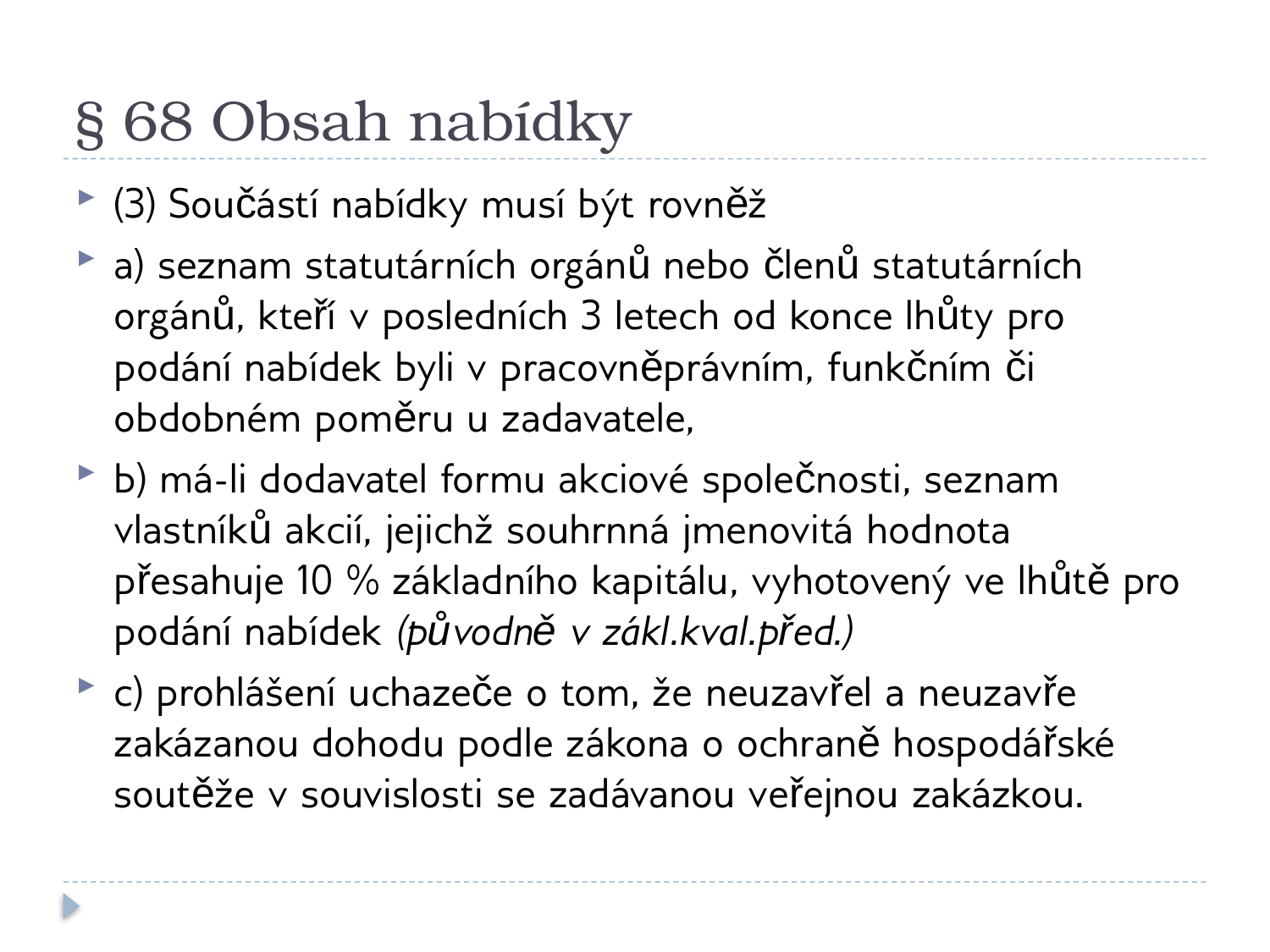

# § 68 Obsah nabídky
(3) Součástí nabídky musí být rovněž
a) seznam statutárních orgánů nebo členů statutárních orgánů, kteří v posledních 3 letech od konce lhůty pro podání nabídek byli v pracovněprávním, funkčním či obdobném poměru u zadavatele,
b) má-li dodavatel formu akciové společnosti, seznam vlastníků akcií, jejichž souhrnná jmenovitá hodnota přesahuje 10 % základního kapitálu, vyhotovený ve lhůtě pro podání nabídek (původně v zákl.kval.před.)
c) prohlášení uchazeče o tom, že neuzavřel a neuzavře zakázanou dohodu podle zákona o ochraně hospodářské soutěže v souvislosti se zadávanou veřejnou zakázkou.